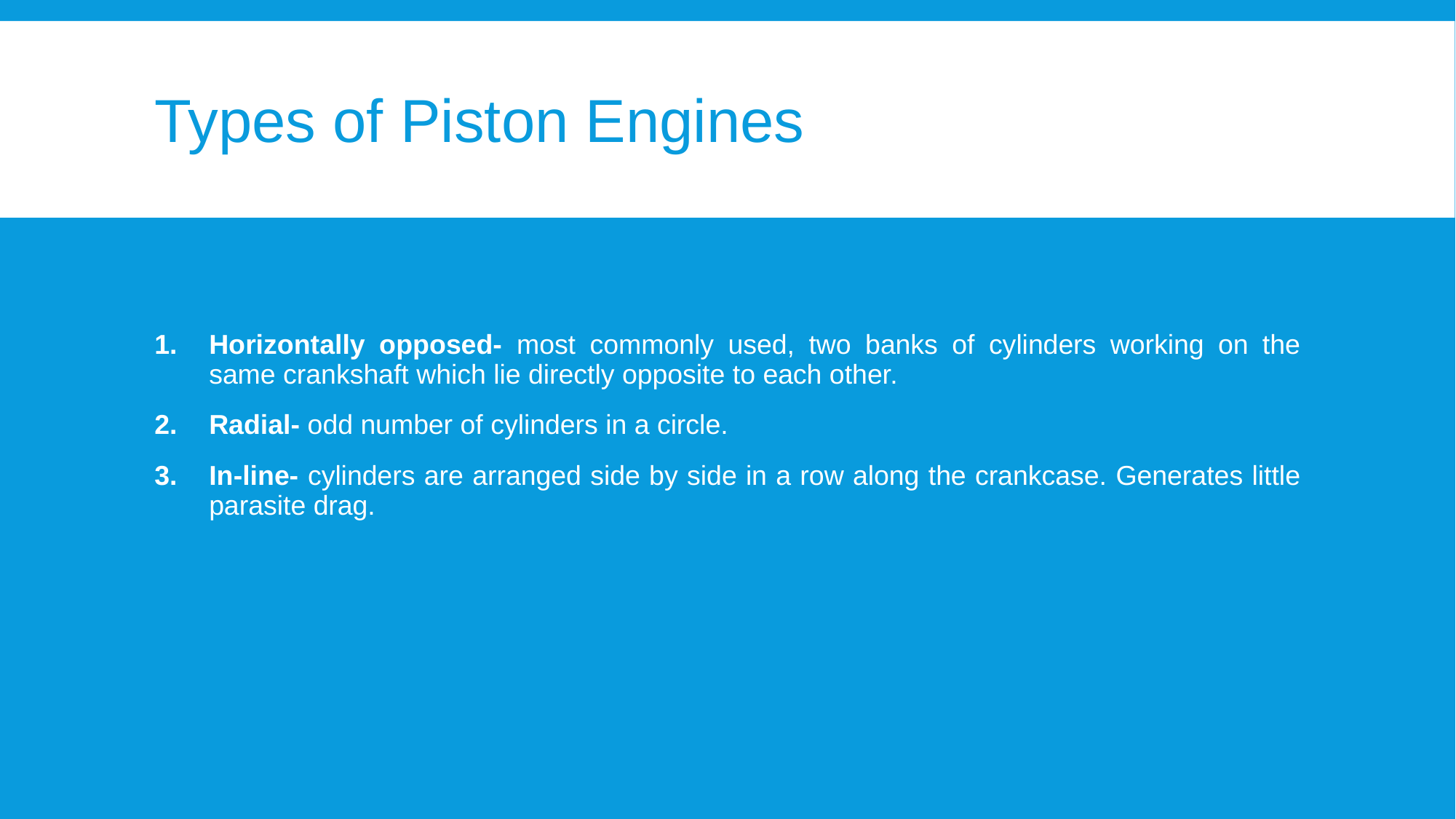

# Types of Piston Engines
Horizontally opposed- most commonly used, two banks of cylinders working on the same crankshaft which lie directly opposite to each other.
Radial- odd number of cylinders in a circle.
In-line- cylinders are arranged side by side in a row along the crankcase. Generates little parasite drag.